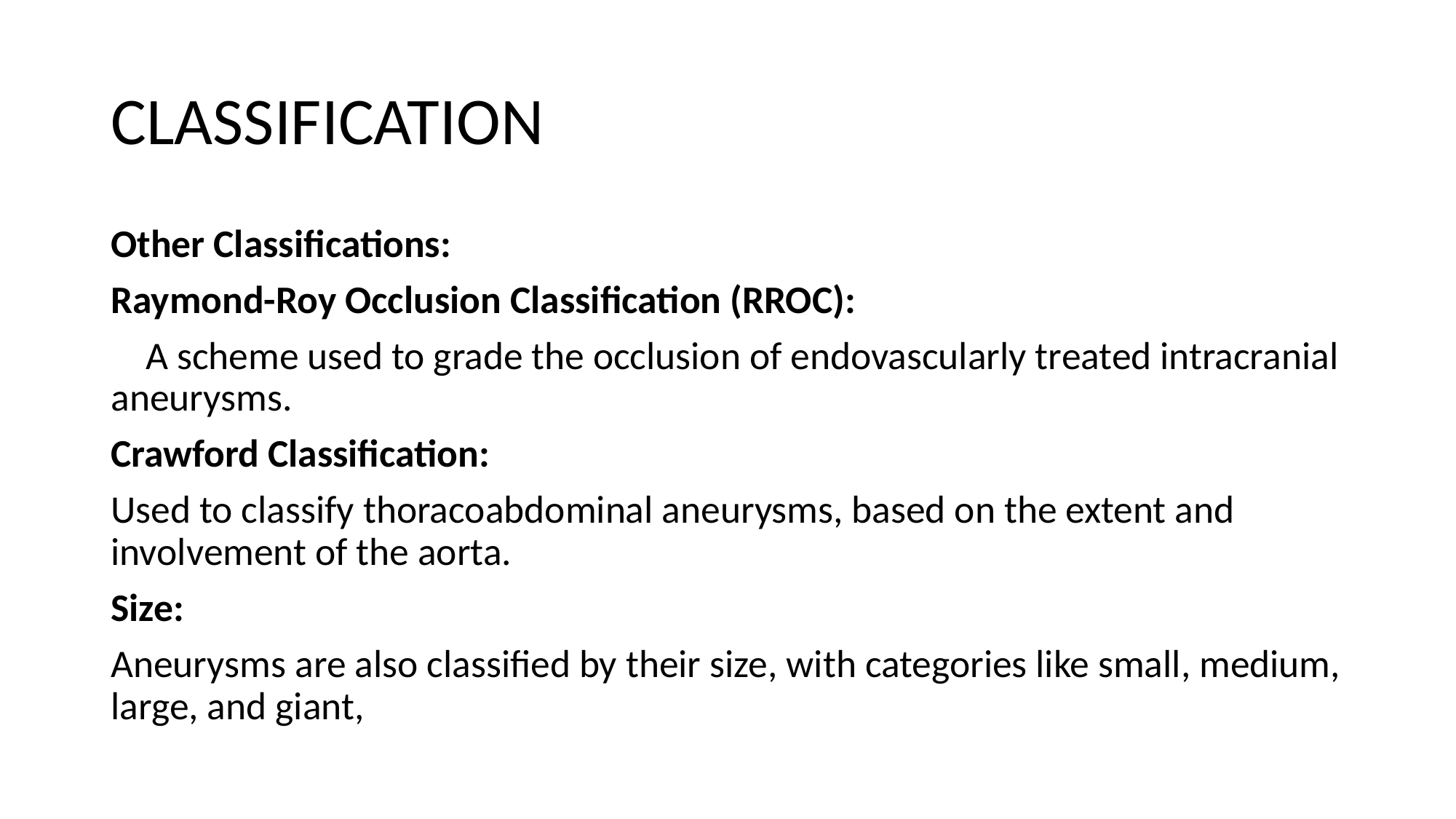

# CLASSIFICATION
Other Classifications:
Raymond-Roy Occlusion Classification (RROC):
    A scheme used to grade the occlusion of endovascularly treated intracranial aneurysms.
Crawford Classification:
Used to classify thoracoabdominal aneurysms, based on the extent and involvement of the aorta.
Size:
Aneurysms are also classified by their size, with categories like small, medium, large, and giant,